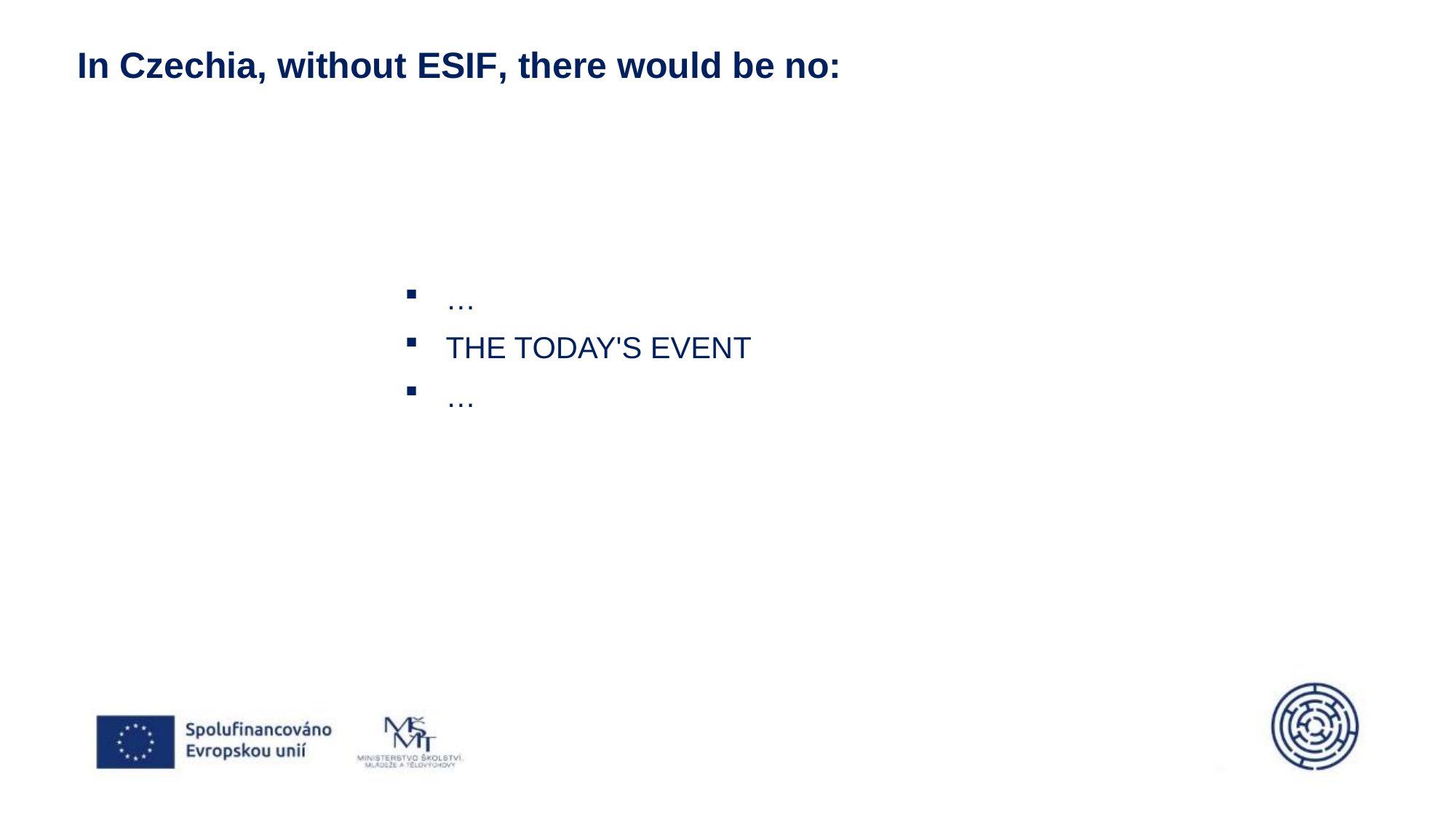

In Czechia, without ESIF, there would be no:

…
The today's event
…